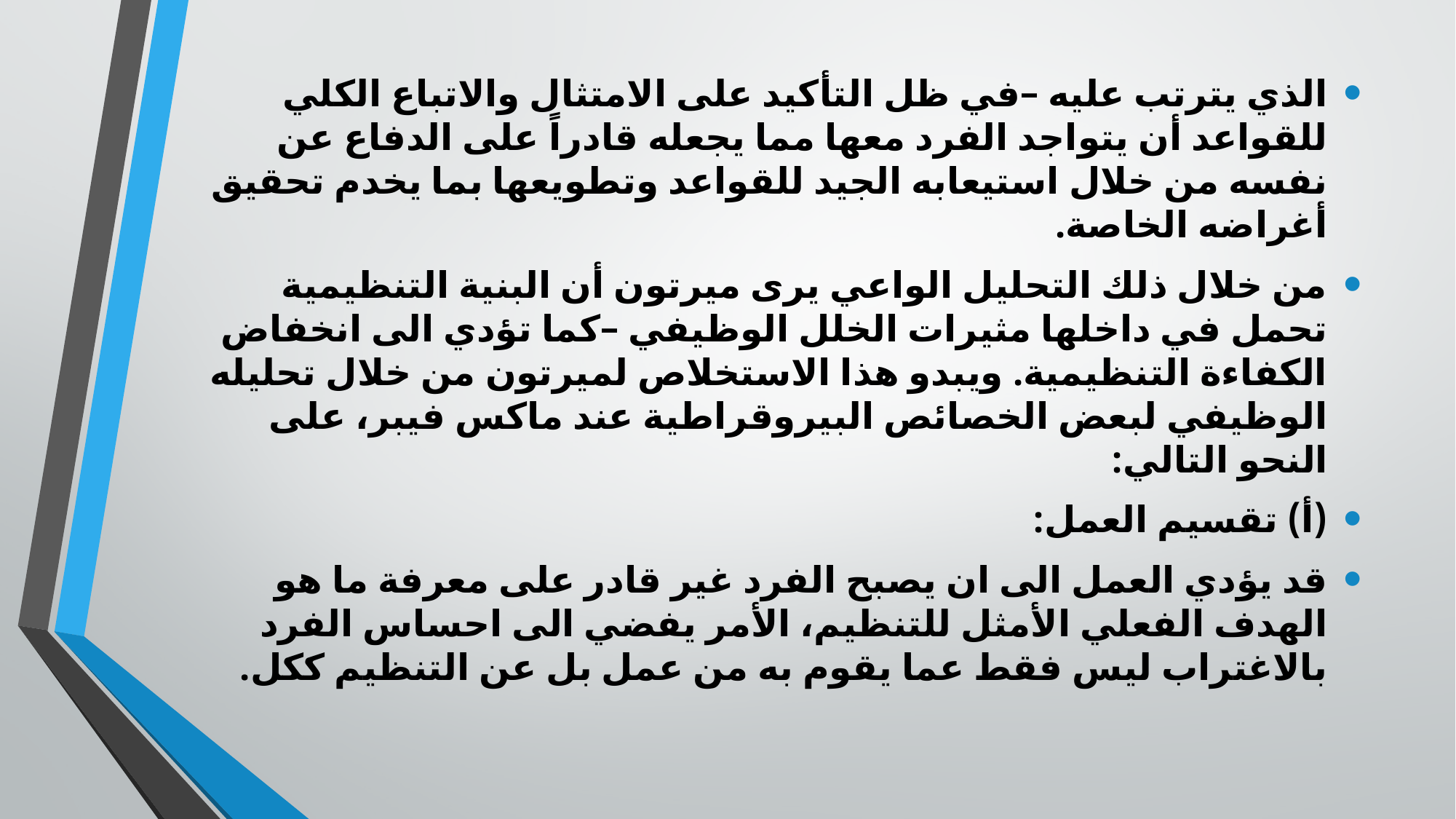

الذي يترتب عليه –في ظل التأكيد على الامتثال والاتباع الكلي للقواعد أن يتواجد الفرد معها مما يجعله قادراً على الدفاع عن نفسه من خلال استيعابه الجيد للقواعد وتطويعها بما يخدم تحقيق أغراضه الخاصة.
من خلال ذلك التحليل الواعي يرى ميرتون أن البنية التنظيمية تحمل في داخلها مثيرات الخلل الوظيفي –كما تؤدي الى انخفاض الكفاءة التنظيمية. ويبدو هذا الاستخلاص لميرتون من خلال تحليله الوظيفي لبعض الخصائص البيروقراطية عند ماكس فيبر، على النحو التالي:
(‌أ) تقسيم العمل:
قد يؤدي العمل الى ان يصبح الفرد غير قادر على معرفة ما هو الهدف الفعلي الأمثل للتنظيم، الأمر يفضي الى احساس الفرد بالاغتراب ليس فقط عما يقوم به من عمل بل عن التنظيم ككل.